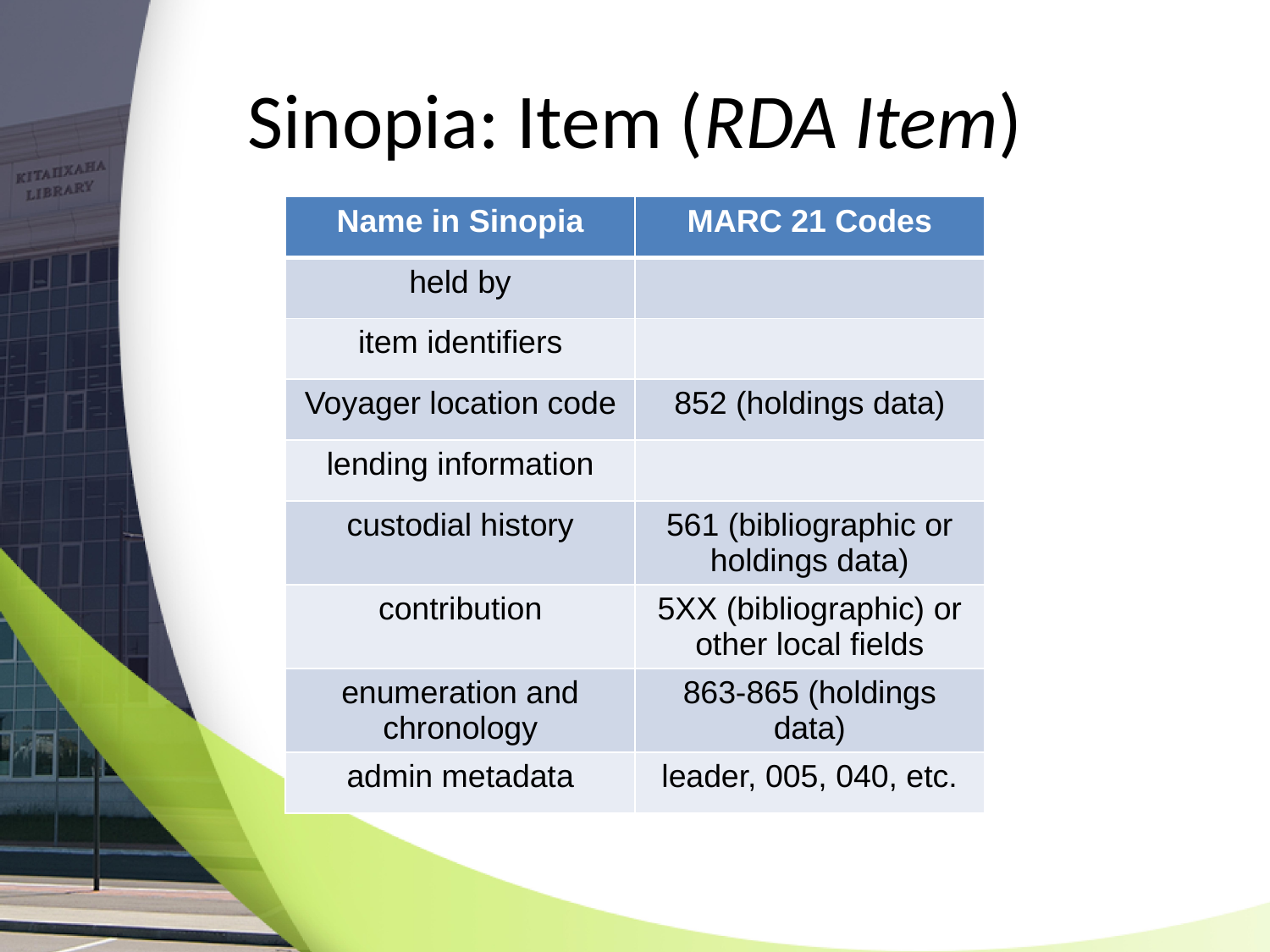

# Sinopia: Item (RDA Item)
| Name in Sinopia | MARC 21 Codes |
| --- | --- |
| held by |  |
| item identifiers |  |
| Voyager location code | 852 (holdings data) |
| lending information |  |
| custodial history | 561 (bibliographic or holdings data) |
| contribution | 5XX (bibliographic) or other local fields |
| enumeration and chronology | 863-865 (holdings data) |
| admin metadata | leader, 005, 040, etc. |